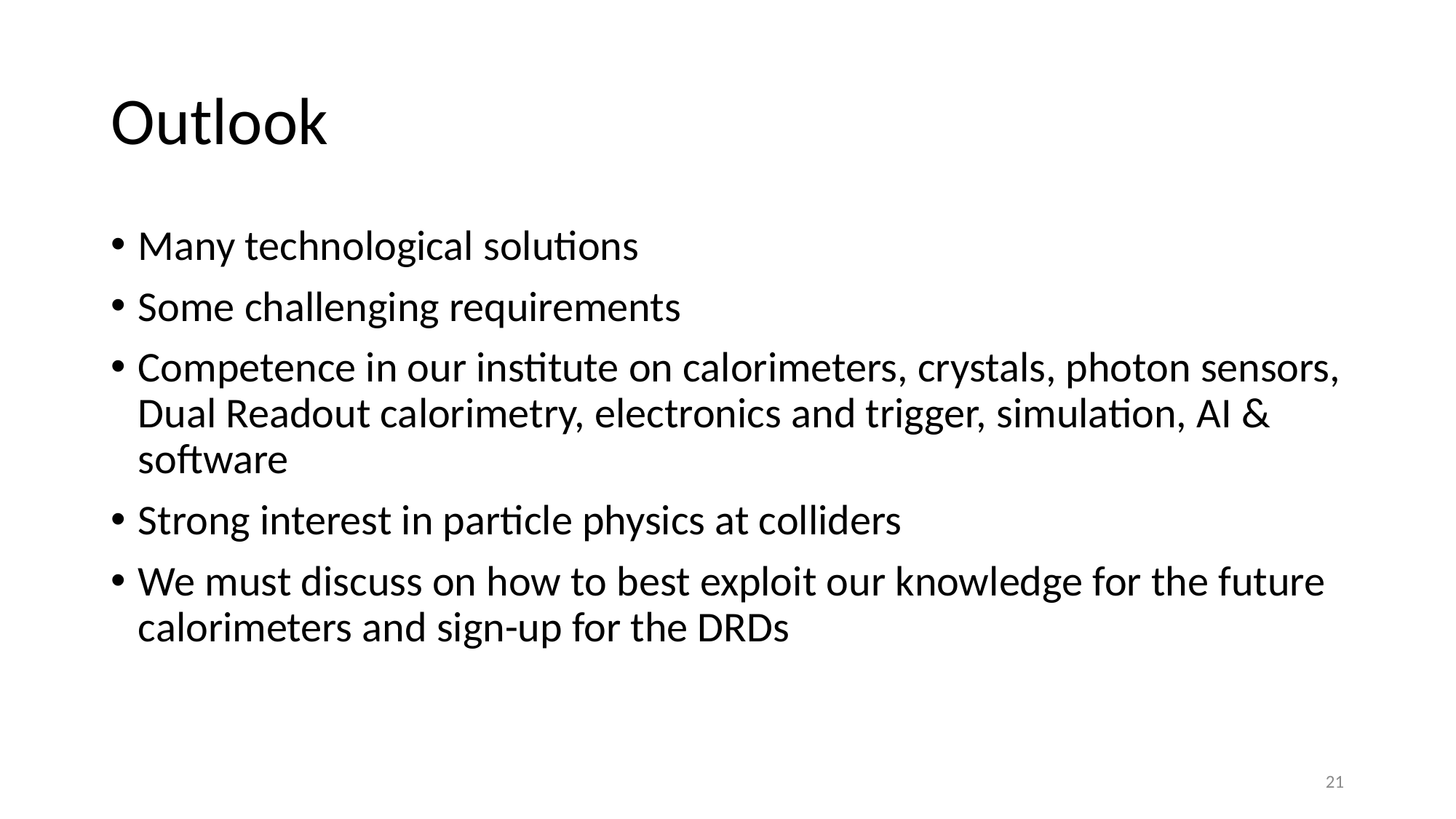

# Outlook
Many technological solutions
Some challenging requirements
Competence in our institute on calorimeters, crystals, photon sensors, Dual Readout calorimetry, electronics and trigger, simulation, AI & software
Strong interest in particle physics at colliders
We must discuss on how to best exploit our knowledge for the future calorimeters and sign-up for the DRDs
21